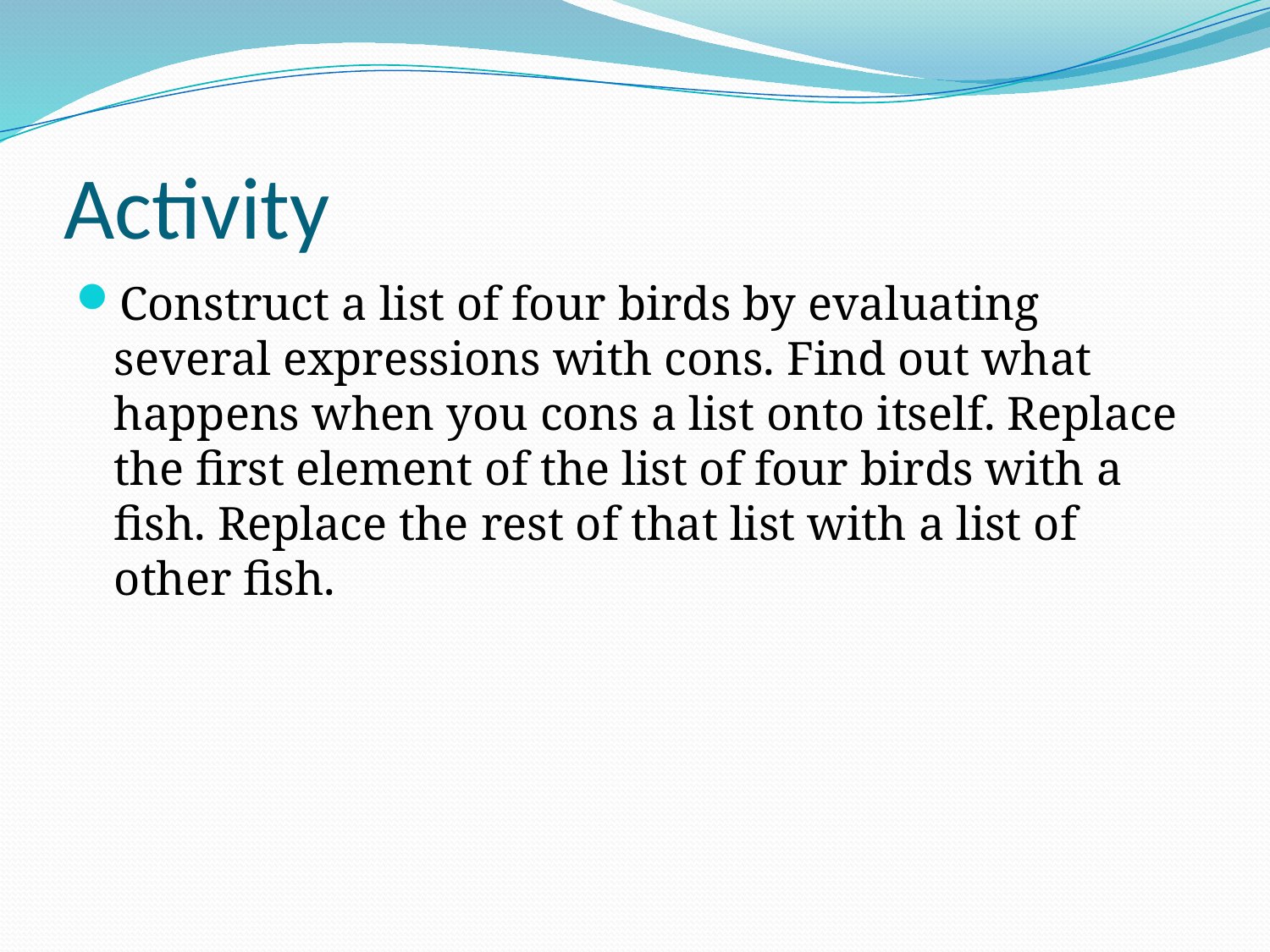

# Activity
Construct a list of four birds by evaluating several expressions with cons. Find out what happens when you cons a list onto itself. Replace the first element of the list of four birds with a fish. Replace the rest of that list with a list of other fish.